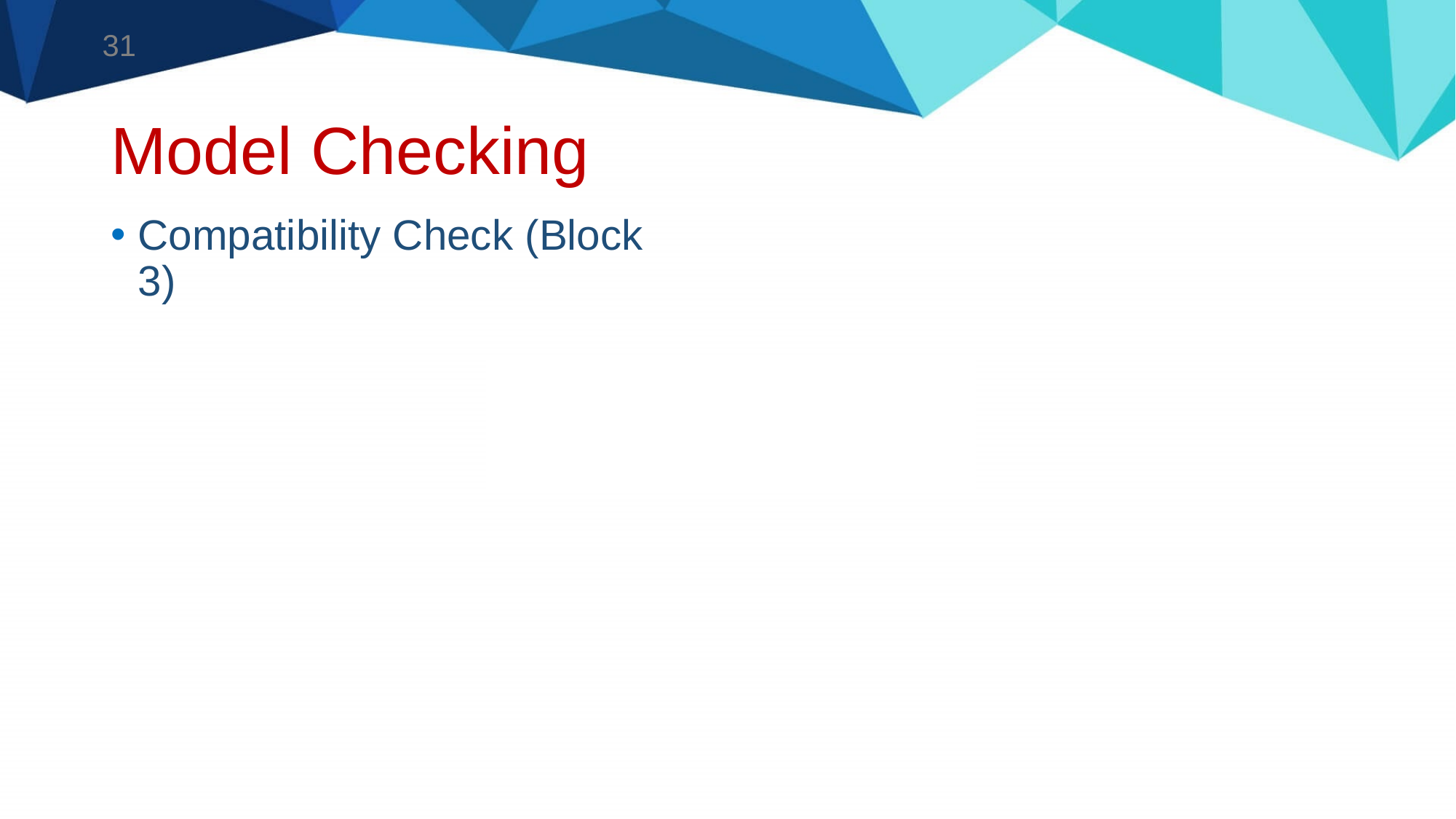

31
# Model Checking
Compatibility Check (Block 3)